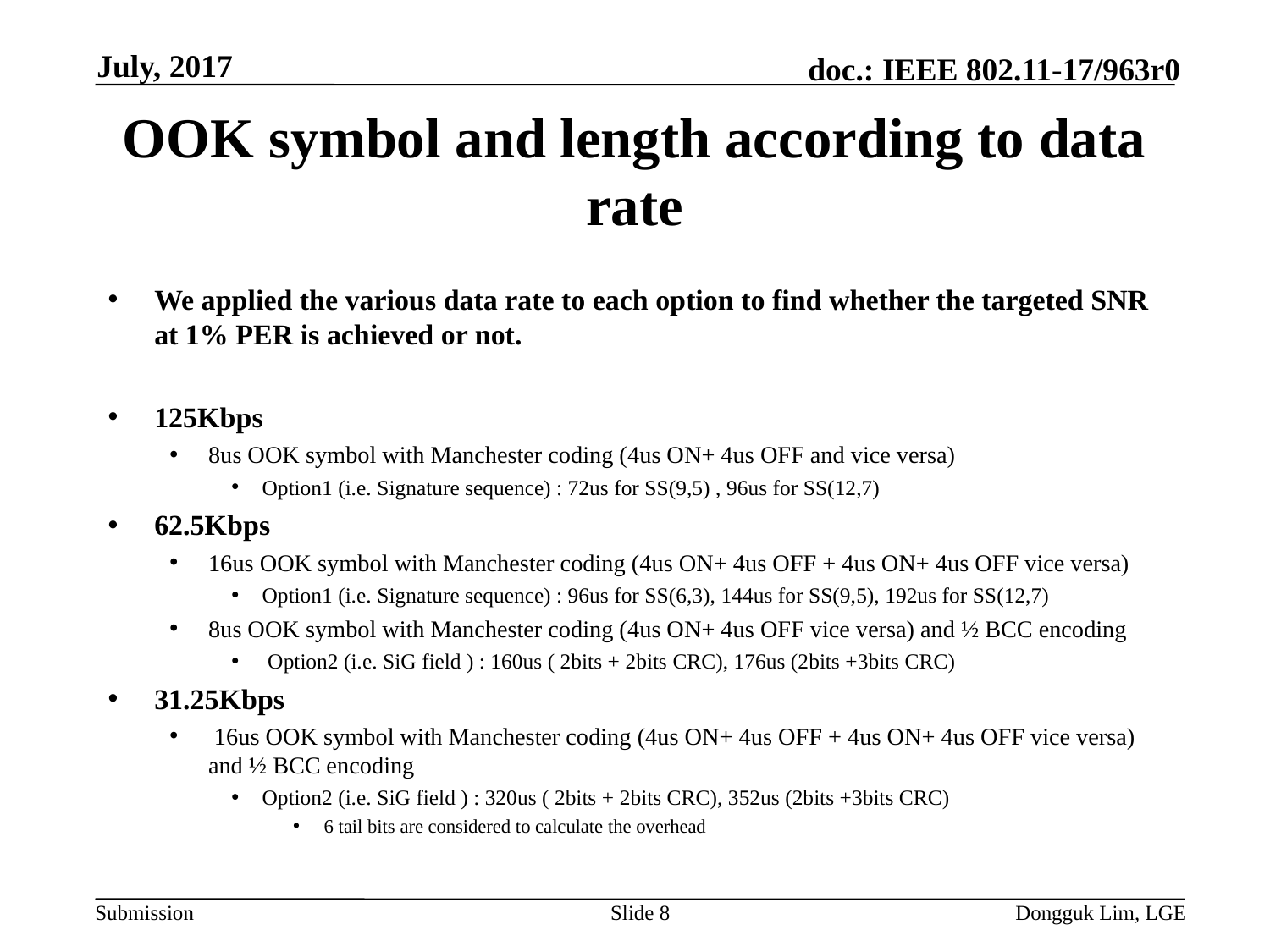

July, 2017
# OOK symbol and length according to data rate
We applied the various data rate to each option to find whether the targeted SNR at 1% PER is achieved or not.

125Kbps
8us OOK symbol with Manchester coding (4us ON+ 4us OFF and vice versa)
Option1 (i.e. Signature sequence) : 72us for SS(9,5) , 96us for SS(12,7)
62.5Kbps
16us OOK symbol with Manchester coding (4us ON+ 4us OFF + 4us ON+ 4us OFF vice versa)
Option1 (i.e. Signature sequence) : 96us for SS(6,3), 144us for SS(9,5), 192us for SS(12,7)
8us OOK symbol with Manchester coding (4us ON+ 4us OFF vice versa) and ½ BCC encoding
 Option2 (i.e. SiG field ) : 160us ( 2bits + 2bits CRC), 176us (2bits +3bits CRC)
31.25Kbps
 16us OOK symbol with Manchester coding (4us ON+ 4us OFF + 4us ON+ 4us OFF vice versa) and ½ BCC encoding
Option2 (i.e. SiG field ) : 320us ( 2bits + 2bits CRC), 352us (2bits +3bits CRC)
6 tail bits are considered to calculate the overhead
Slide 8
Dongguk Lim, LGE